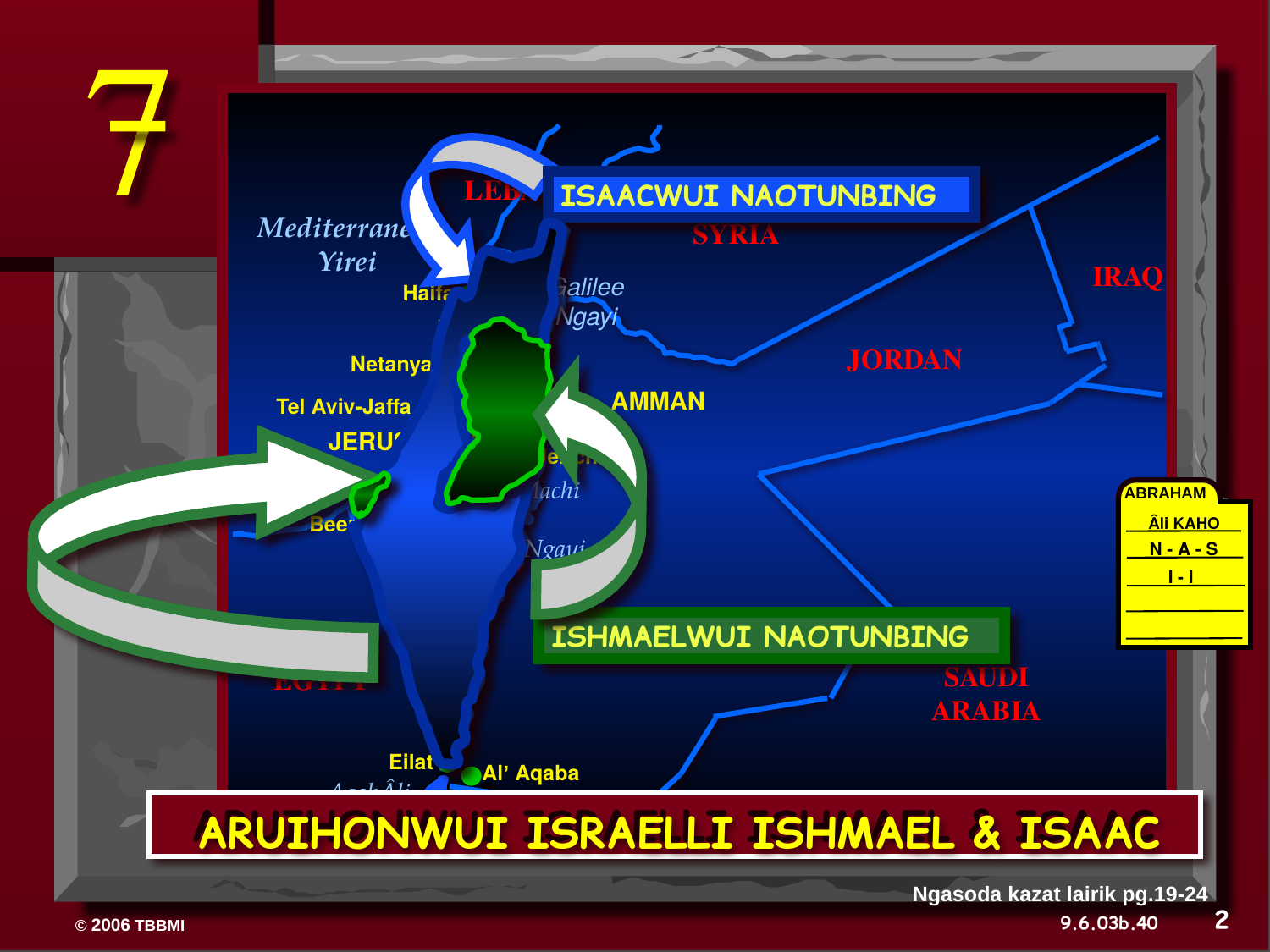

7

ISAACWUI NAOTUNBING

LEBANON
 Mediterranean Yirei

Galilee Ngayi
Haifa

Nazareth

Netanya

Tel Aviv-Jaffa

JERUSALEM

Jericho

Hebron
Gaza
 Machi            Ngayi

Beersheba

ISRAEL

SYRIA
IRAQ

ISHMAELWUI NAOTUNBING

JORDAN

AMMAN

ABRAHAM

Âli KAHO

N - A - S

I - I

SAUDI ARABIA
EGYPT

Eilat

Al’ Aqaba

  AqabÂli Gulf

  ARUIHONWUI ISRAELLI ISHMAEL & ISAAC

    ARUIHONWUI ISRAELLI ISHMAEL & ISAAC
Ngasoda kazat lairik pg.19-24
2
40